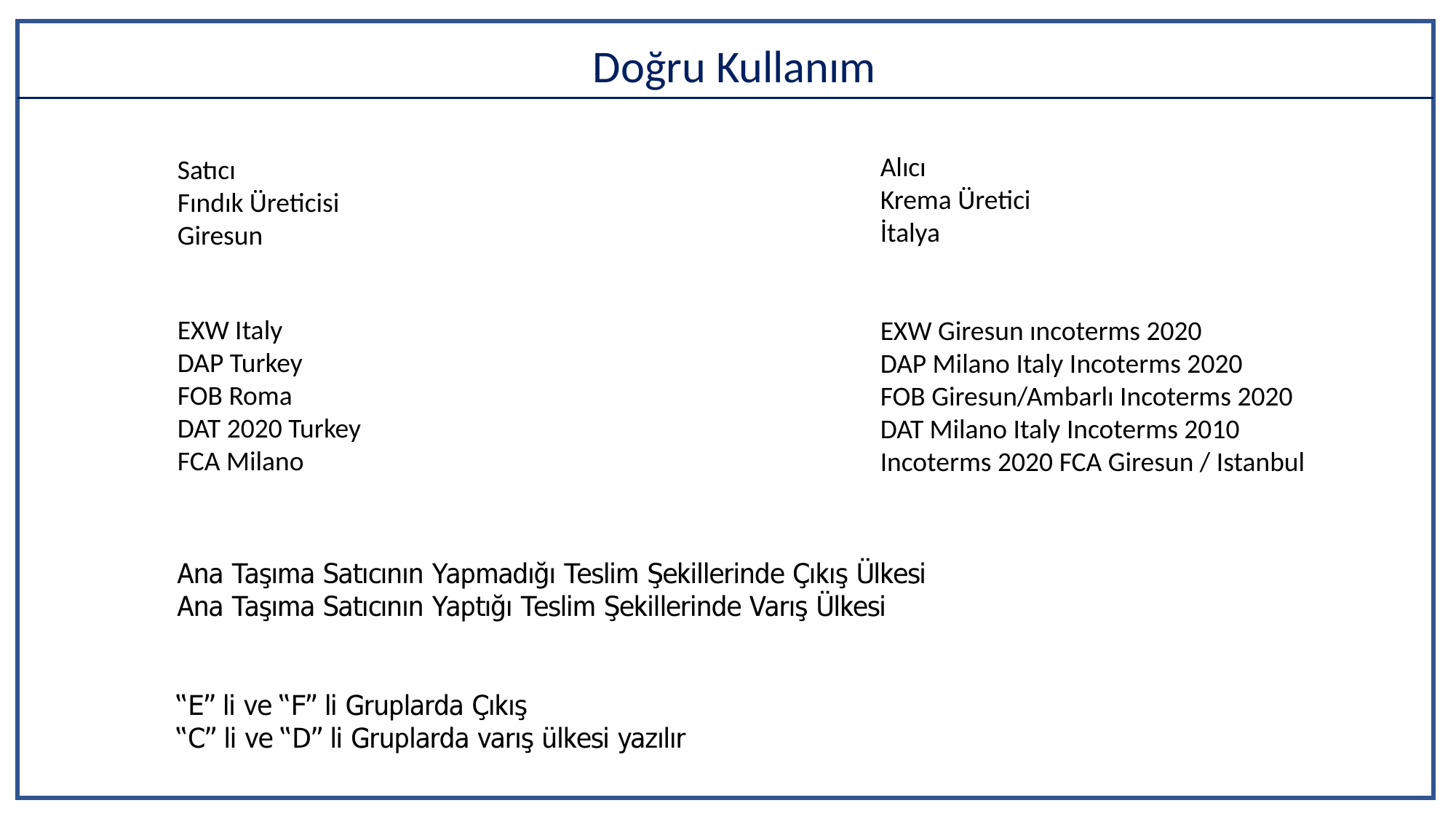

# Doğru Kullanım
Alıcı
Krema Üretici
İtalya
Satıcı
Fındık Üreticisi
Giresun
EXW Italy
DAP Turkey
FOB Roma
DAT 2020 Turkey
FCA Milano
EXW Giresun ıncoterms 2020
DAP Milano Italy Incoterms 2020
FOB Giresun/Ambarlı Incoterms 2020
DAT Milano Italy Incoterms 2010
Incoterms 2020 FCA Giresun / Istanbul

Ana Taşıma Satıcının Yapmadığı Teslim Şekillerinde Çıkış Ülkesi
Ana Taşıma Satıcının Yaptığı Teslim Şekillerinde Varış Ülkesi

“E” li ve “F” li Gruplarda Çıkış
“C” li ve “D” li Gruplarda varış ülkesi yazılır